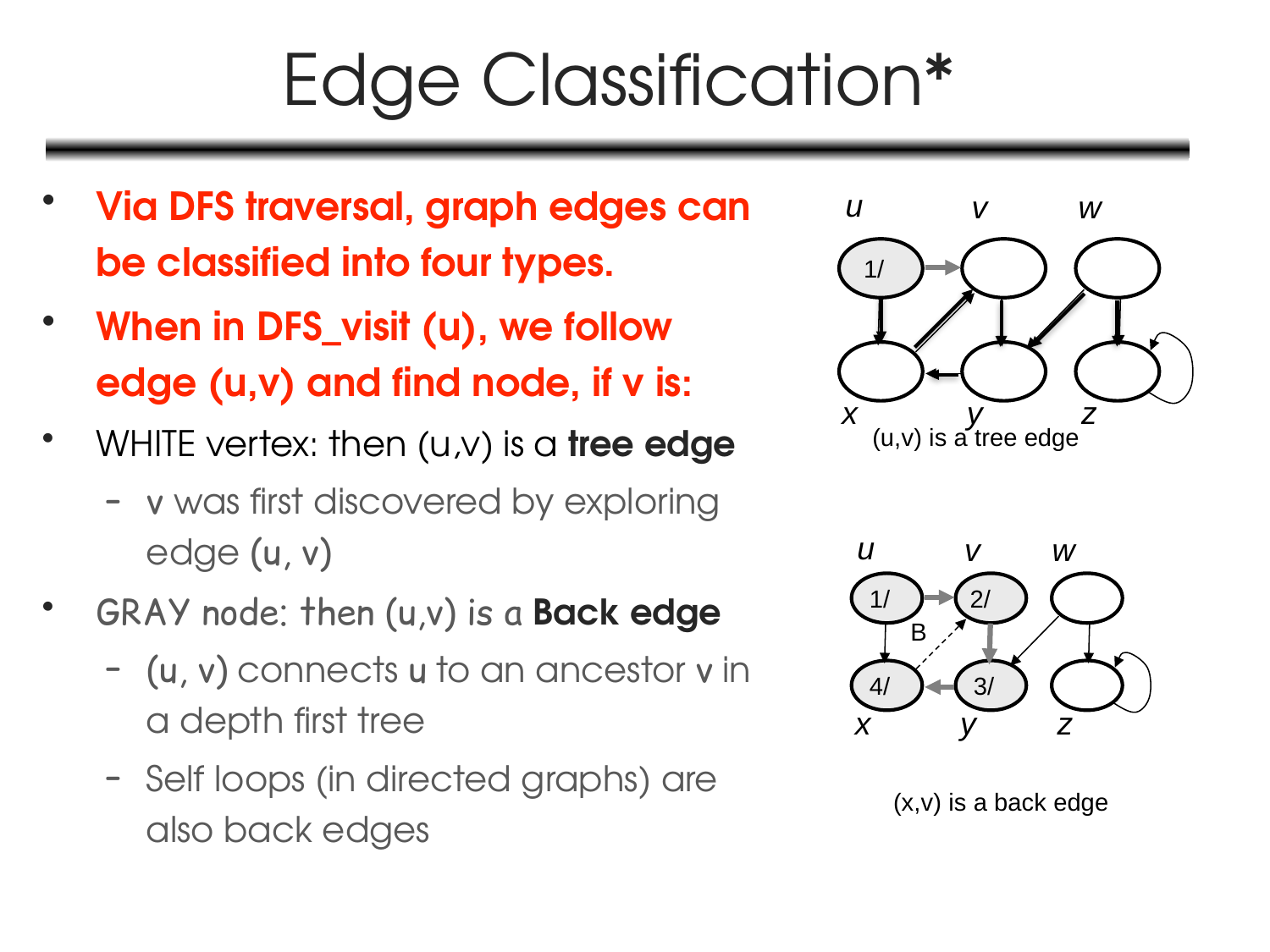

# Edge Classification*
Via DFS traversal, graph edges can be classified into four types.
When in DFS_visit (u), we follow edge (u,v) and find node, if v is:
WHITE vertex: then (u,v) is a tree edge
v was first discovered by exploring edge (u, v)
GRAY node: then (u,v) is a Back edge
(u, v) connects u to an ancestor v in a depth first tree
Self loops (in directed graphs) are also back edges
u
v
w

1/

x
y
z

(u,v) is a tree edge
u
v
w

1/

2/

4/

3/

x
y
z
B
(x,v) is a back edge
48